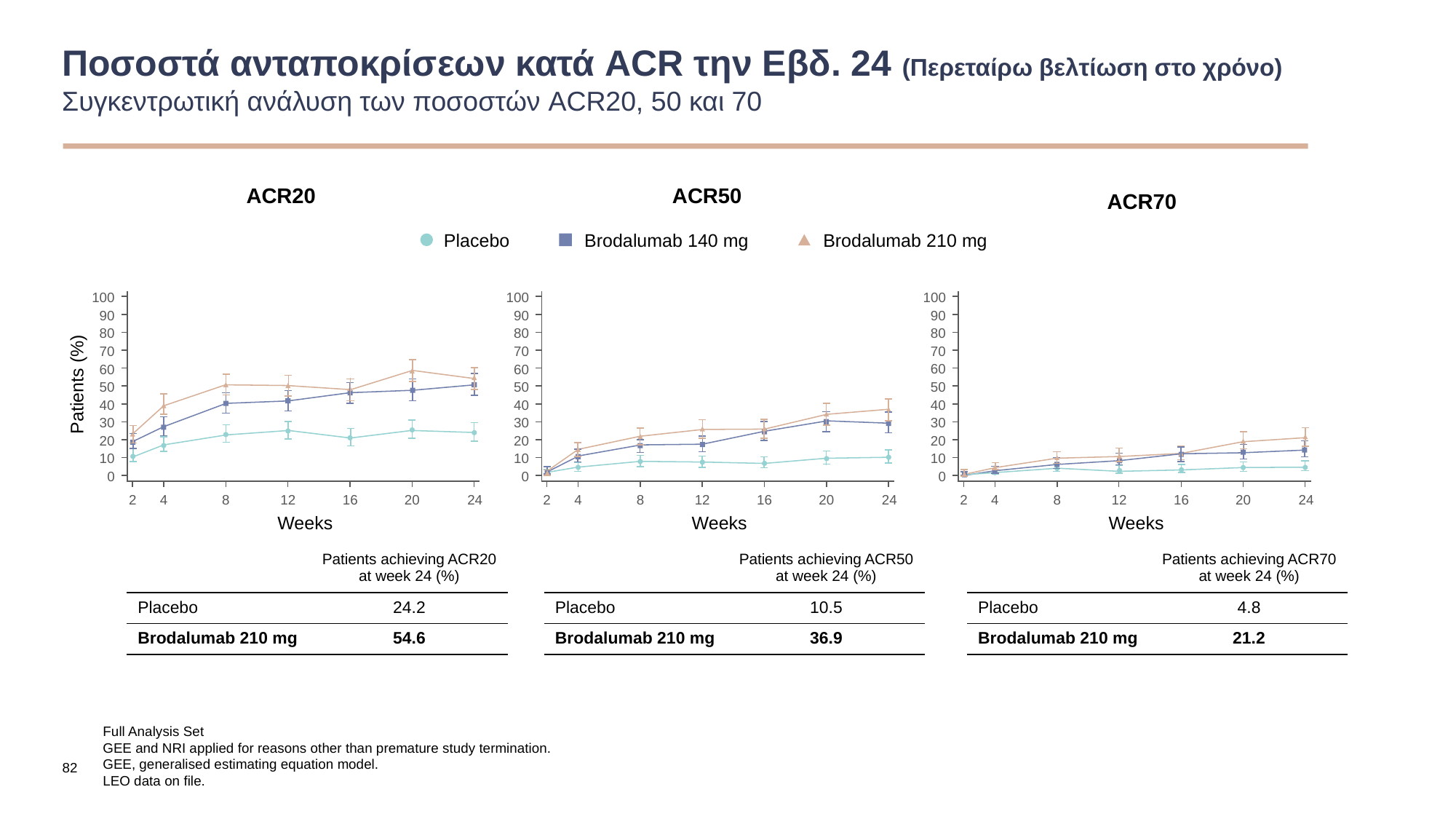

# Ποσοστά ανταποκρίσεων κατά ACR την Εβδ. 24 (Περεταίρω βελτίωση στο χρόνο) Συγκεντρωτική ανάλυση των ποσοστών ACR20, 50 και 70
ACR20
100
90
80
70
60

Patients (%)

50

40

30

20

10

0
2
4
8
12
16
20
24
Weeks
ACR50
100
90
80
70
60
50
40

30

20

10

0

2
4
8
12
16
20
24
Weeks
ACR70
100
90
80
70
60
50
40
30
20

10

0

24
2
4
8
12
16
20
Weeks
Placebo
Brodalumab 140 mg
Brodalumab 210 mg

|  | Patients achieving ACR20 at week 24 (%) |
| --- | --- |
| Placebo | 24.2 |
| Brodalumab 210 mg | 54.6 |
|  | Patients achieving ACR50 at week 24 (%) |
| --- | --- |
| Placebo | 10.5 |
| Brodalumab 210 mg | 36.9 |
|  | Patients achieving ACR70 at week 24 (%) |
| --- | --- |
| Placebo | 4.8 |
| Brodalumab 210 mg | 21.2 |
Full Analysis Set
GEE and NRI applied for reasons other than premature study termination.
GEE, generalised estimating equation model.
LEO data on file.
82